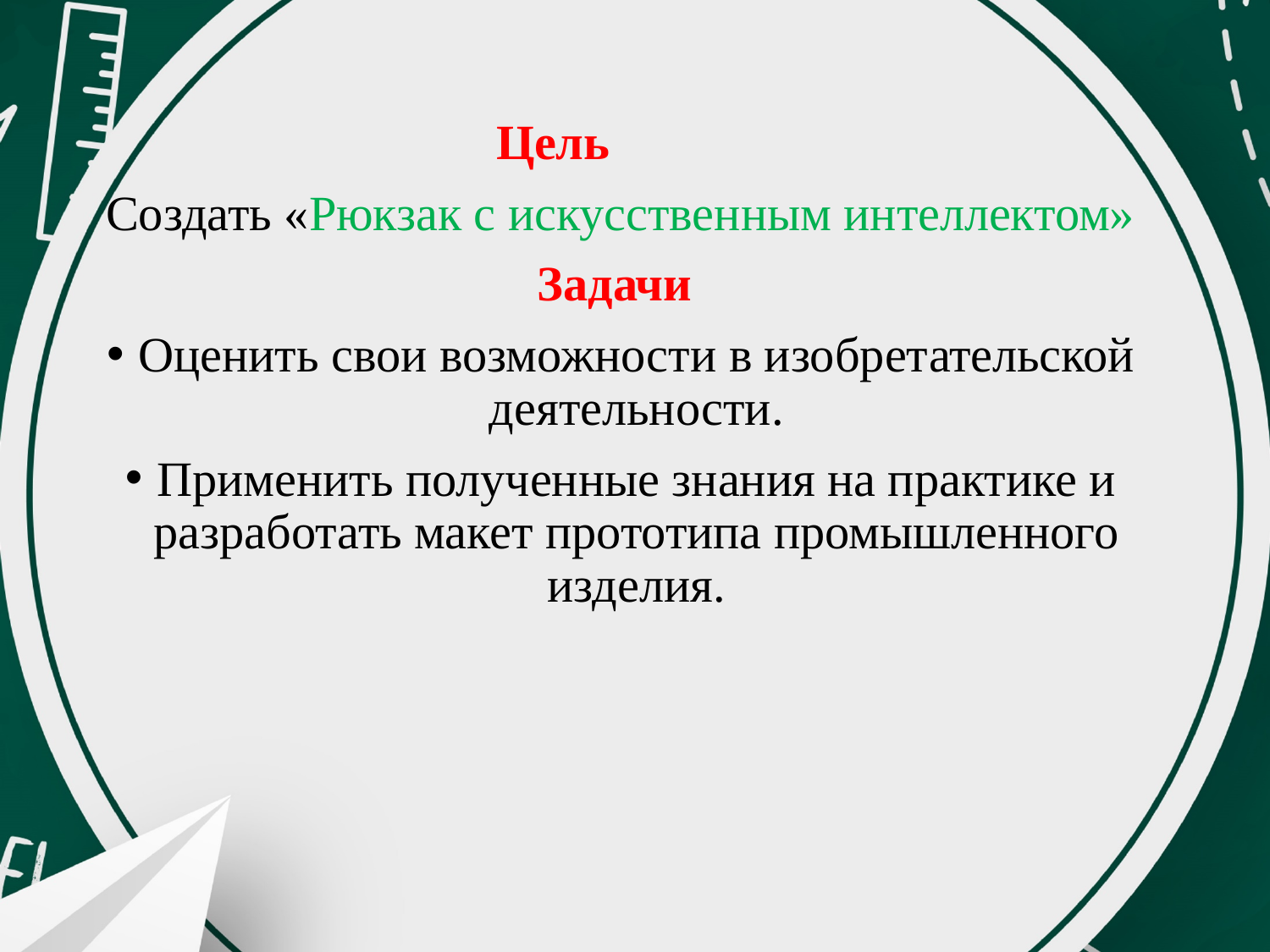

Цель
Создать «Рюкзак с искусственным интеллектом»
Задачи
Оценить свои возможности в изобретательской деятельности.
Применить полученные знания на практике и разработать макет прототипа промышленного изделия.